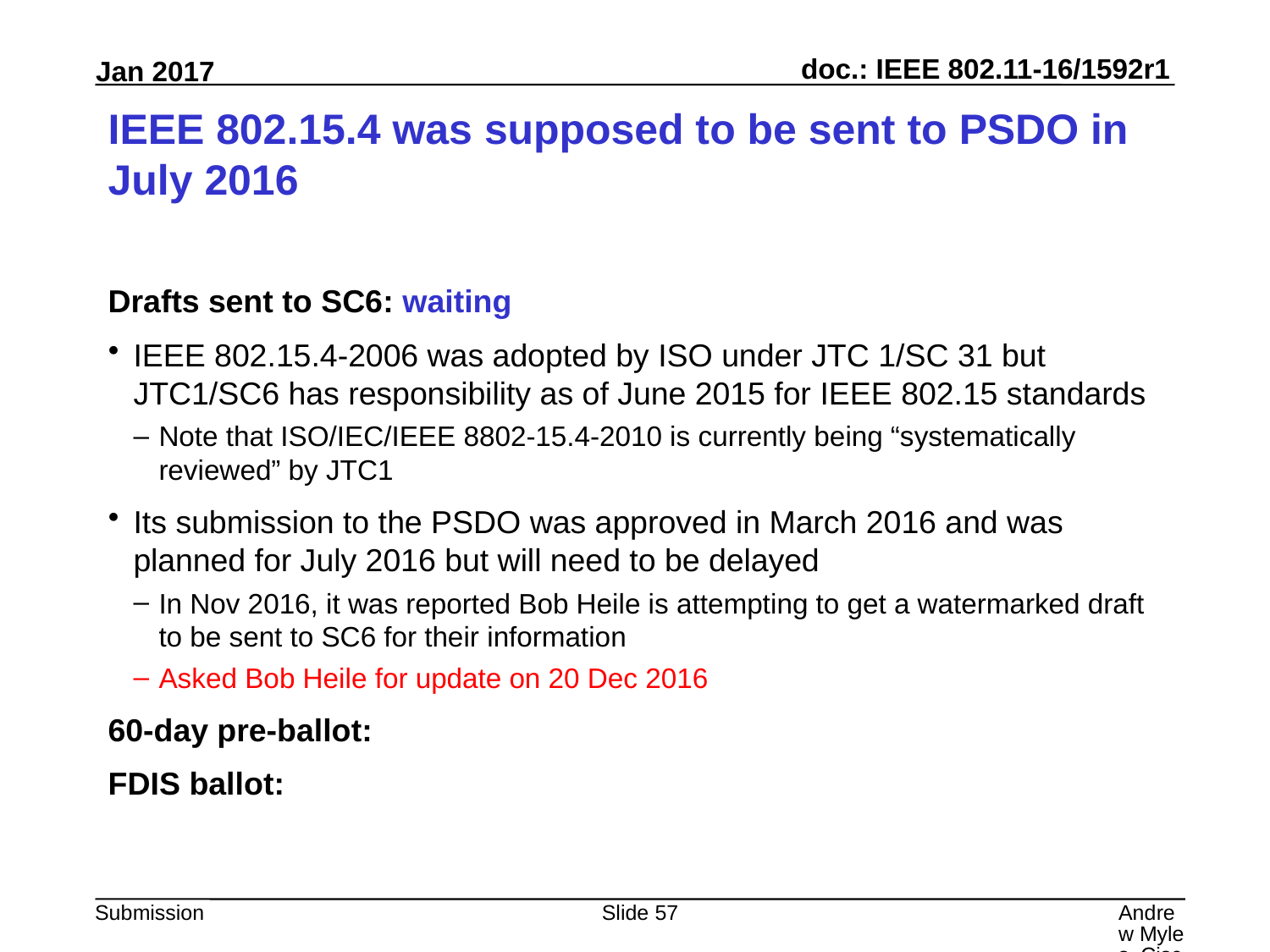

# IEEE 802.15.4 was supposed to be sent to PSDO in July 2016
Drafts sent to SC6: waiting
IEEE 802.15.4-2006 was adopted by ISO under JTC 1/SC 31 but JTC1/SC6 has responsibility as of June 2015 for IEEE 802.15 standards
Note that ISO/IEC/IEEE 8802-15.4-2010 is currently being “systematically reviewed” by JTC1
Its submission to the PSDO was approved in March 2016 and was planned for July 2016 but will need to be delayed
In Nov 2016, it was reported Bob Heile is attempting to get a watermarked draft to be sent to SC6 for their information
Asked Bob Heile for update on 20 Dec 2016
60-day pre-ballot:
FDIS ballot:
Slide 57
Andrew Myles, Cisco